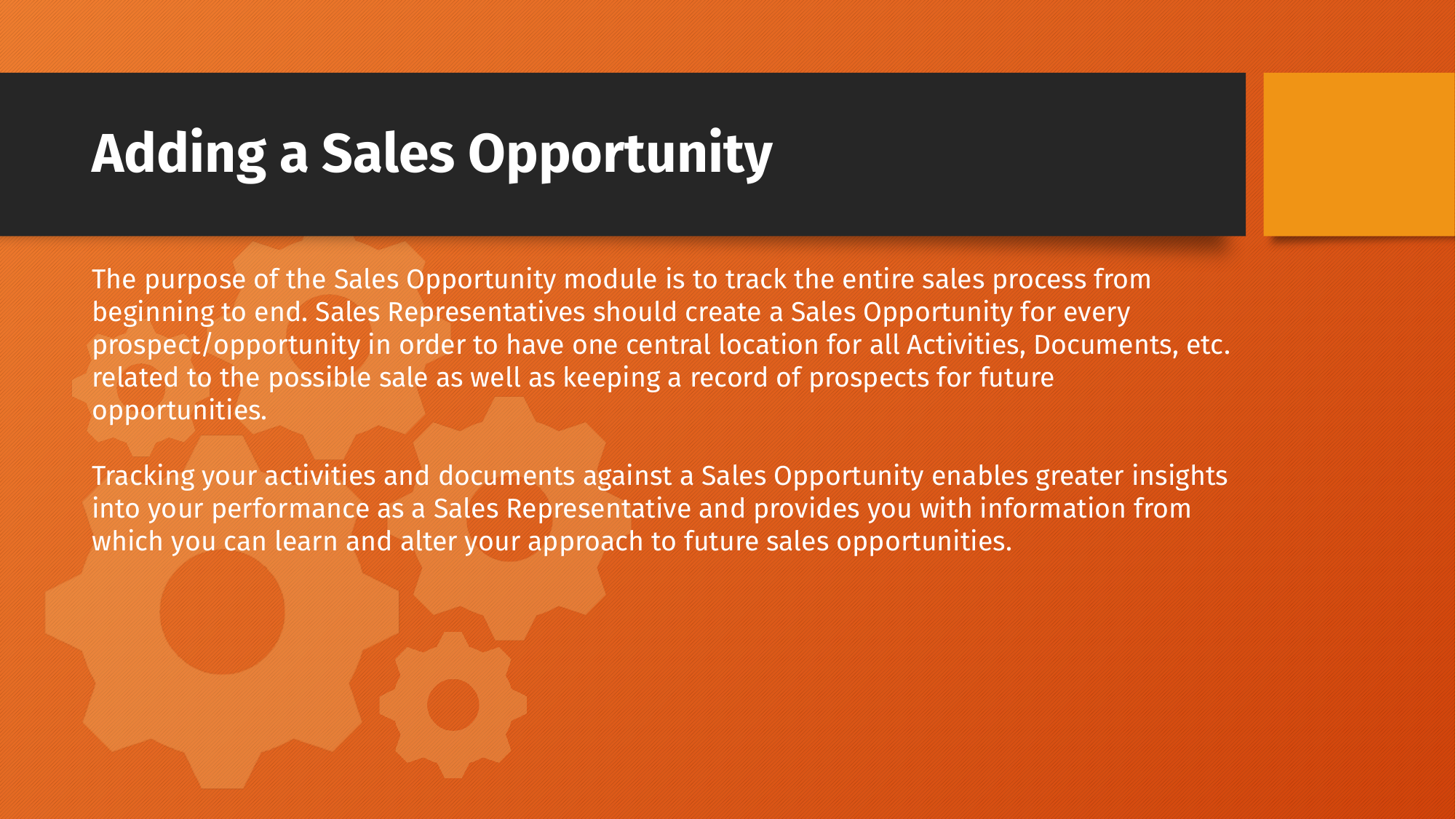

# Adding a Sales Opportunity
The purpose of the Sales Opportunity module is to track the entire sales process from beginning to end. Sales Representatives should create a Sales Opportunity for every prospect/opportunity in order to have one central location for all Activities, Documents, etc. related to the possible sale as well as keeping a record of prospects for future opportunities.

Tracking your activities and documents against a Sales Opportunity enables greater insights into your performance as a Sales Representative and provides you with information from which you can learn and alter your approach to future sales opportunities.